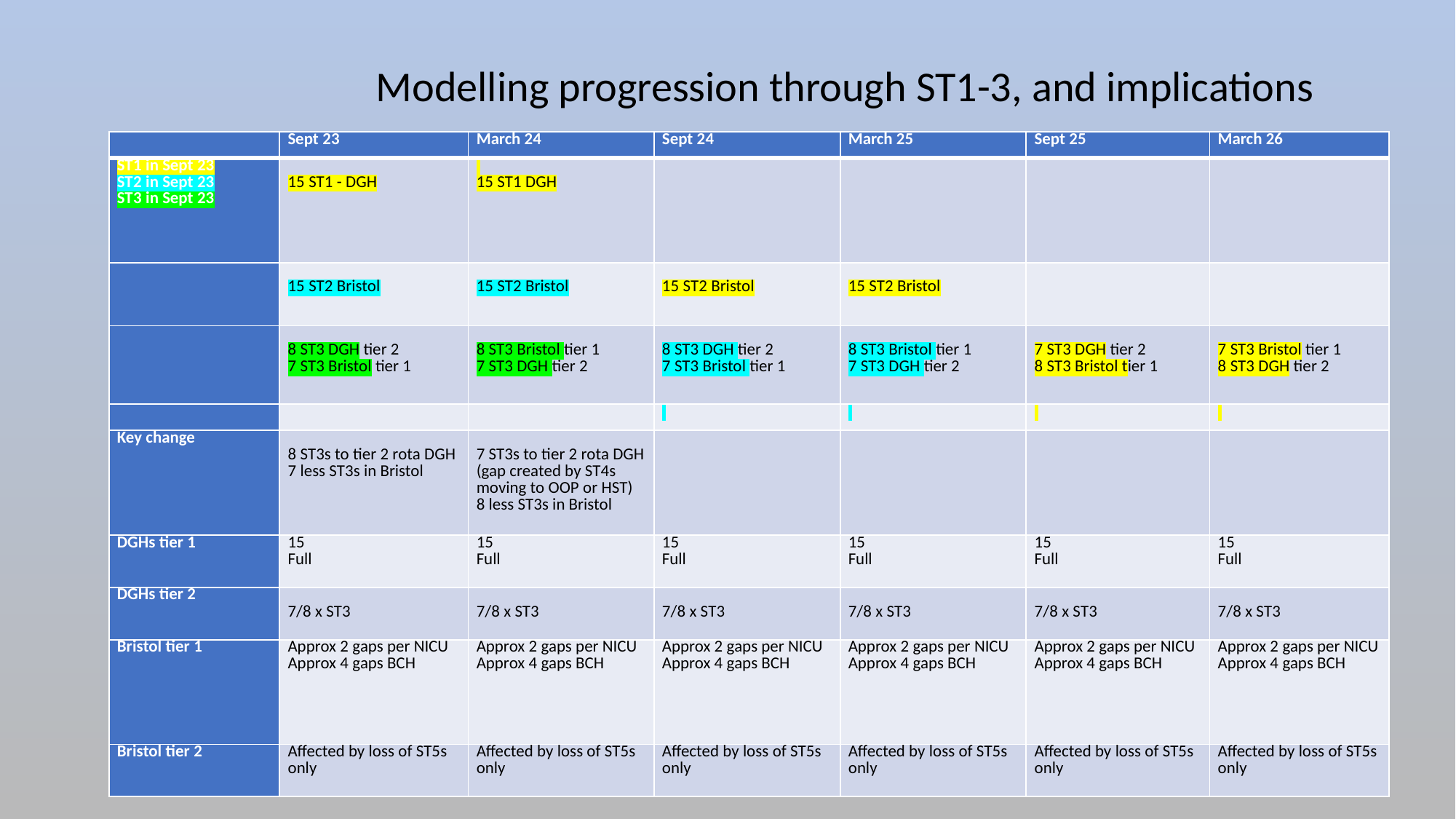

Modelling progression through ST1-3, and implications
|  | Sept 23 | March 24 | Sept 24 | March 25 | Sept 25 | March 26 |
| --- | --- | --- | --- | --- | --- | --- |
| ST1 in Sept 23 ST2 in Sept 23 ST3 in Sept 23 | 15 ST1 - DGH | 15 ST1 DGH |  |  |  |  |
|  | 15 ST2 Bristol | 15 ST2 Bristol | 15 ST2 Bristol | 15 ST2 Bristol |  |  |
|  | 8 ST3 DGH tier 2 7 ST3 Bristol tier 1 | 8 ST3 Bristol tier 1 7 ST3 DGH tier 2 | 8 ST3 DGH tier 2 7 ST3 Bristol tier 1 | 8 ST3 Bristol tier 1 7 ST3 DGH tier 2 | 7 ST3 DGH tier 2 8 ST3 Bristol tier 1 | 7 ST3 Bristol tier 1 8 ST3 DGH tier 2 |
|  |  |  |  |  |  |  |
| Key change | 8 ST3s to tier 2 rota DGH 7 less ST3s in Bristol | 7 ST3s to tier 2 rota DGH (gap created by ST4s moving to OOP or HST) 8 less ST3s in Bristol |  |  |  |  |
| DGHs tier 1 | 15 Full | 15 Full | 15 Full | 15 Full | 15 Full | 15 Full |
| DGHs tier 2 | 7/8 x ST3 | 7/8 x ST3 | 7/8 x ST3 | 7/8 x ST3 | 7/8 x ST3 | 7/8 x ST3 |
| Bristol tier 1 | Approx 2 gaps per NICU Approx 4 gaps BCH | Approx 2 gaps per NICU Approx 4 gaps BCH | Approx 2 gaps per NICU Approx 4 gaps BCH | Approx 2 gaps per NICU Approx 4 gaps BCH | Approx 2 gaps per NICU Approx 4 gaps BCH | Approx 2 gaps per NICU Approx 4 gaps BCH |
| Bristol tier 2 | Affected by loss of ST5s only | Affected by loss of ST5s only | Affected by loss of ST5s only | Affected by loss of ST5s only | Affected by loss of ST5s only | Affected by loss of ST5s only |